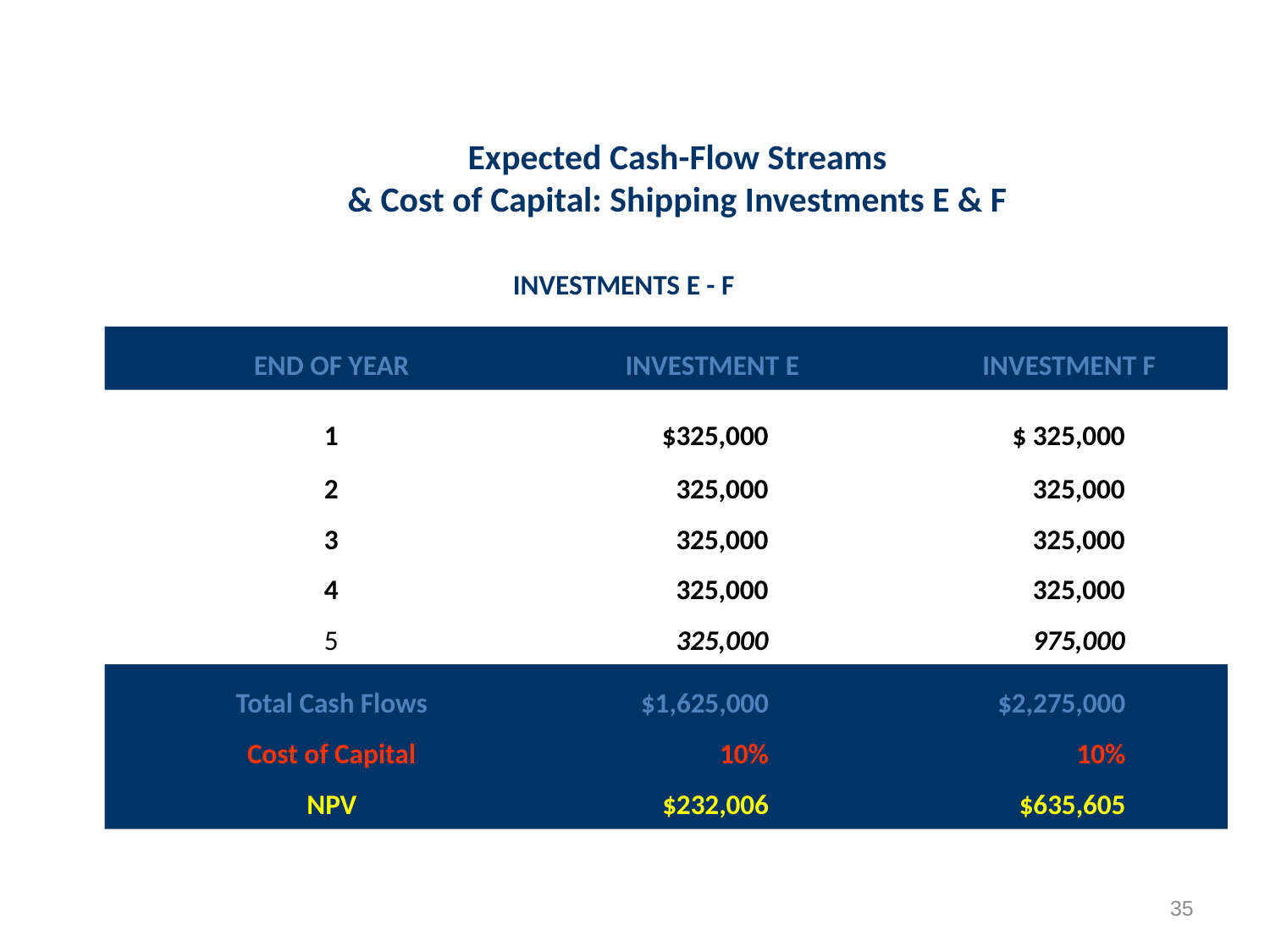

# Expected Cash-Flow Streams & Cost of Capital: Shipping Investments E & F
INVESTMENTS E - F
	END OF YEAR	INVESTMENT E	INVESTMENT F
	1	$325,000	$ 325,000
	2	 325,000	 325,000
	3	 325,000	 325,000
	4	 325,000	 325,000
	5	 325,000	 975,000
	Total Cash Flows	$1,625,000	$2,275,000
	Cost of Capital	10%	10%
	NPV	$232,006	$635,605
35